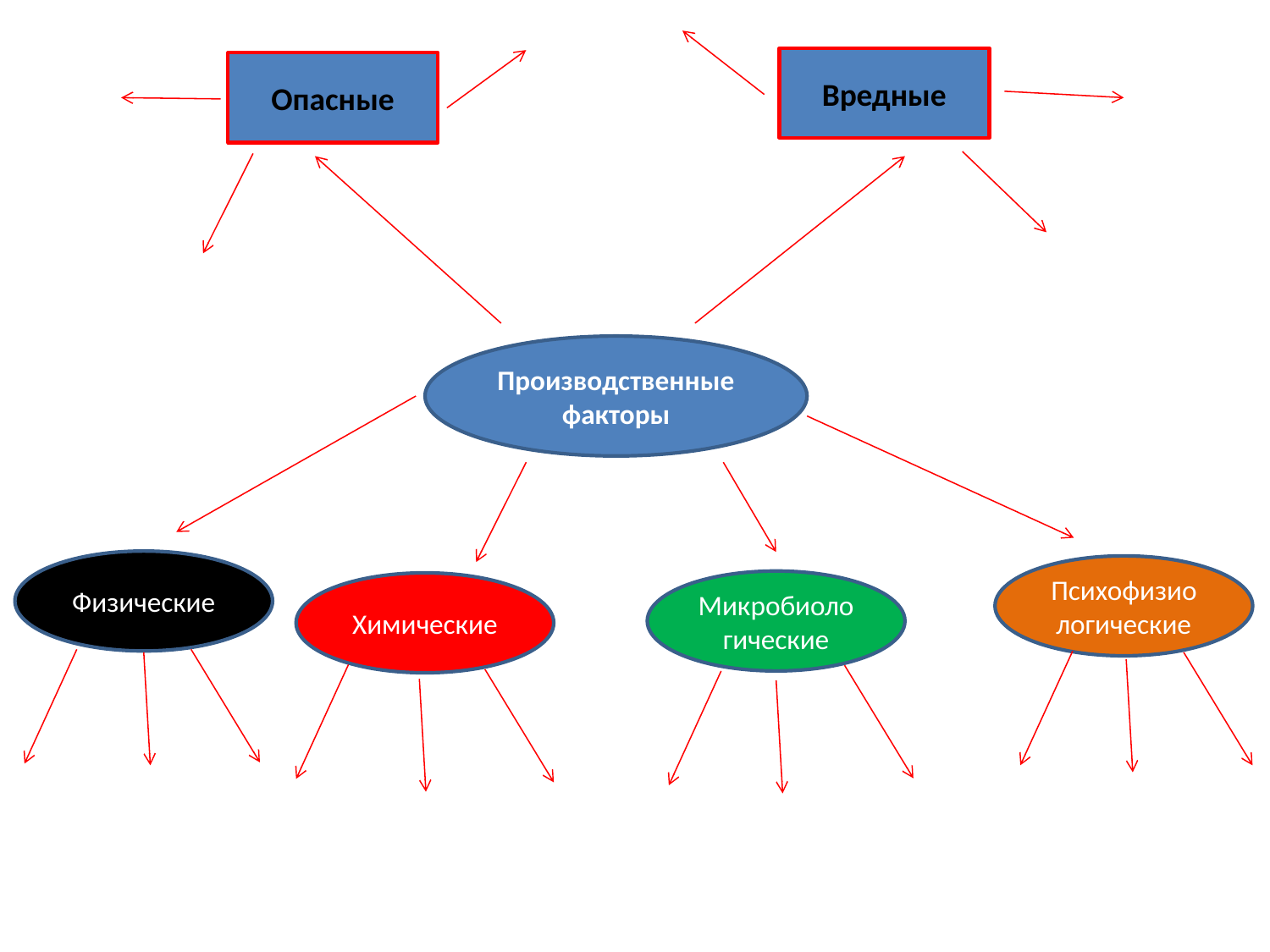

Вредные
Опасные
Производственные факторы
Физические
Психофизиологические
Микробиологические
Химические